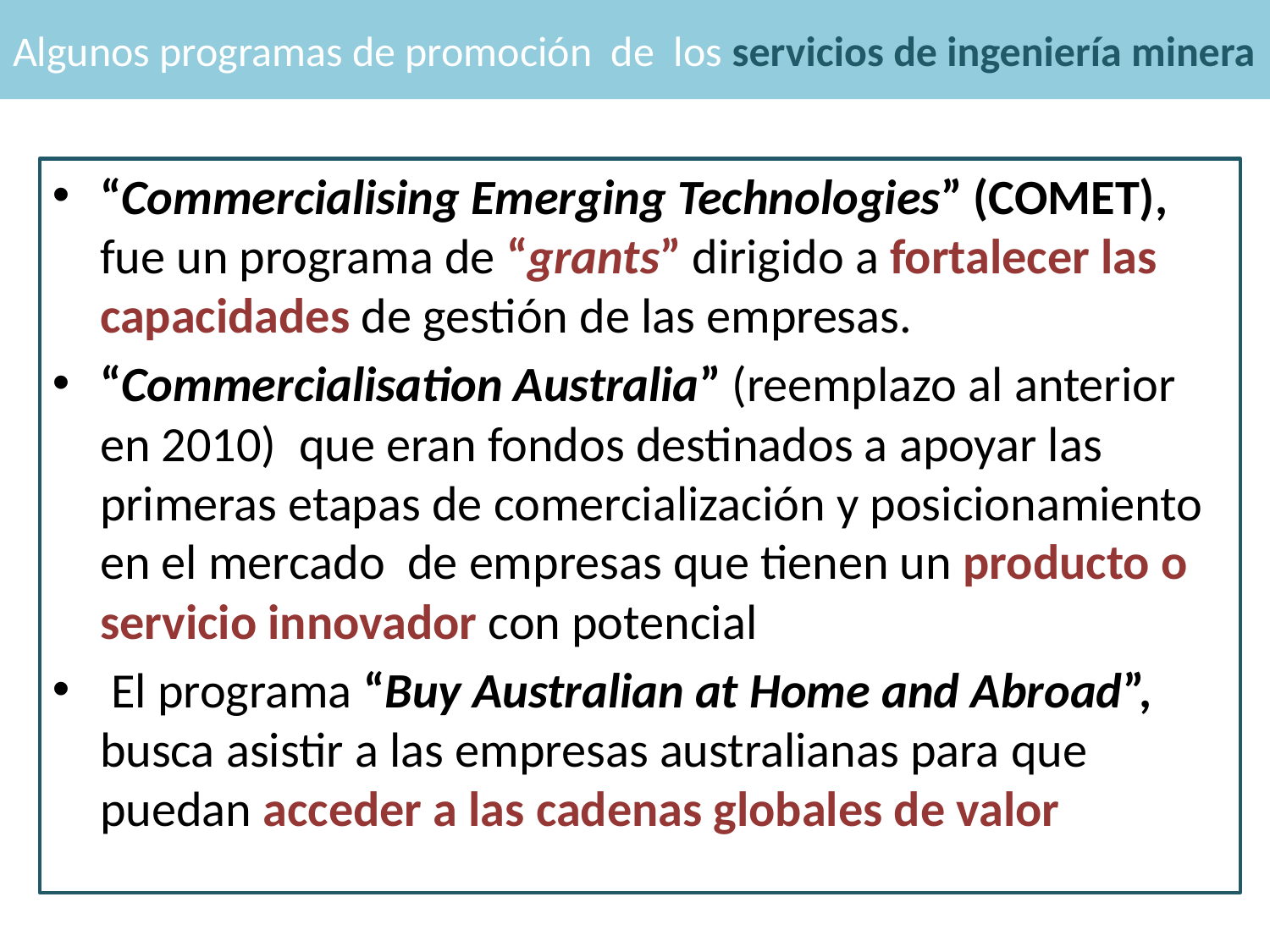

# Algunos programas de promoción  de  los servicios de ingeniería minera
“Commercialising Emerging Technologies” (COMET),  fue un programa de “grants” dirigido a fortalecer las capacidades de gestión de las empresas.
“Commercialisation Australia” (reemplazo al anterior en 2010)  que eran fondos destinados a apoyar las primeras etapas de comercialización y posicionamiento en el mercado  de empresas que tienen un producto o servicio innovador con potencial
 El programa “Buy Australian at Home and Abroad”, busca asistir a las empresas australianas para que puedan acceder a las cadenas globales de valor